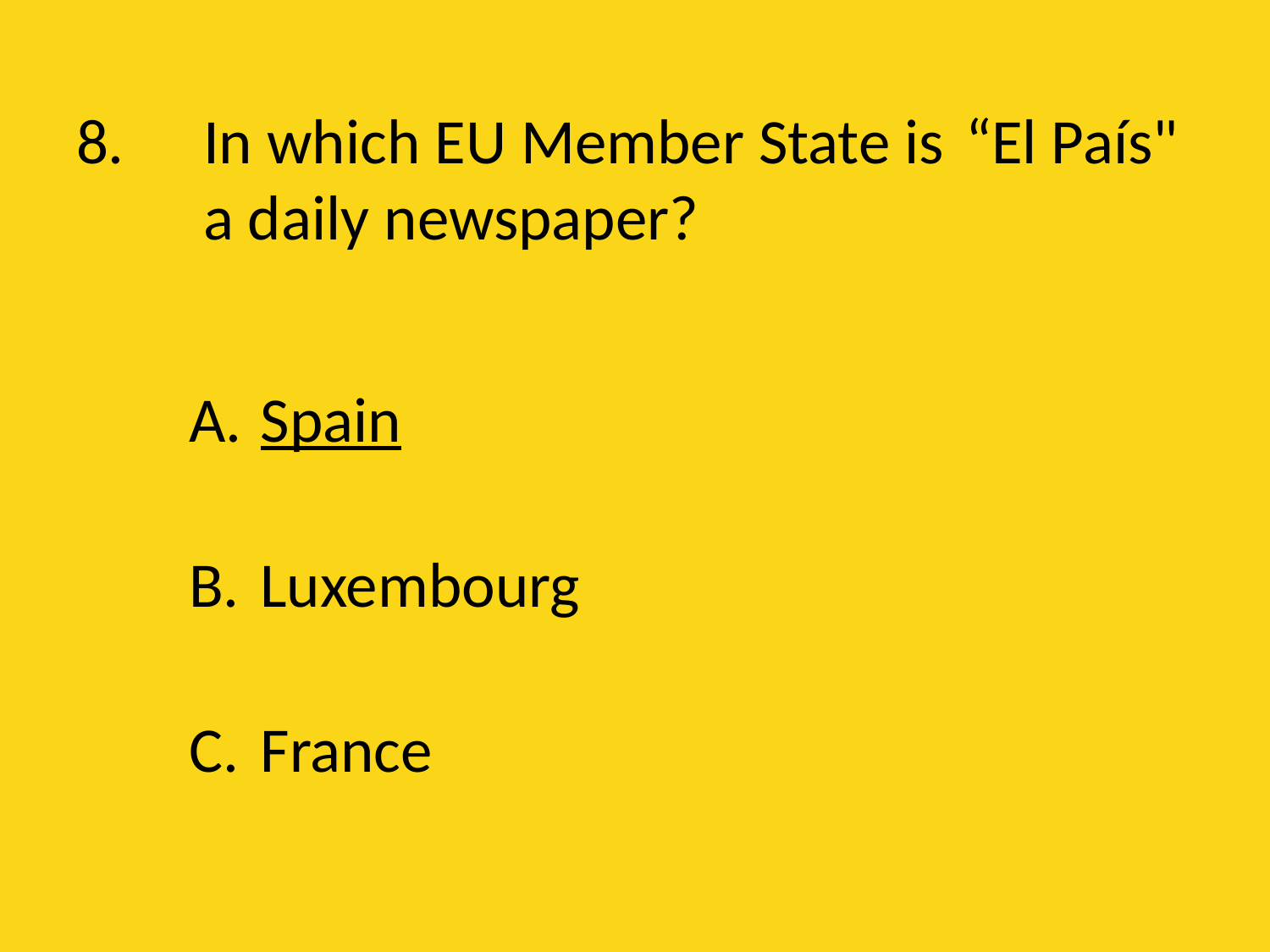

# 8.  	In which EU Member State is 	“El País" 	a daily newspaper?
Spain
Luxembourg
France